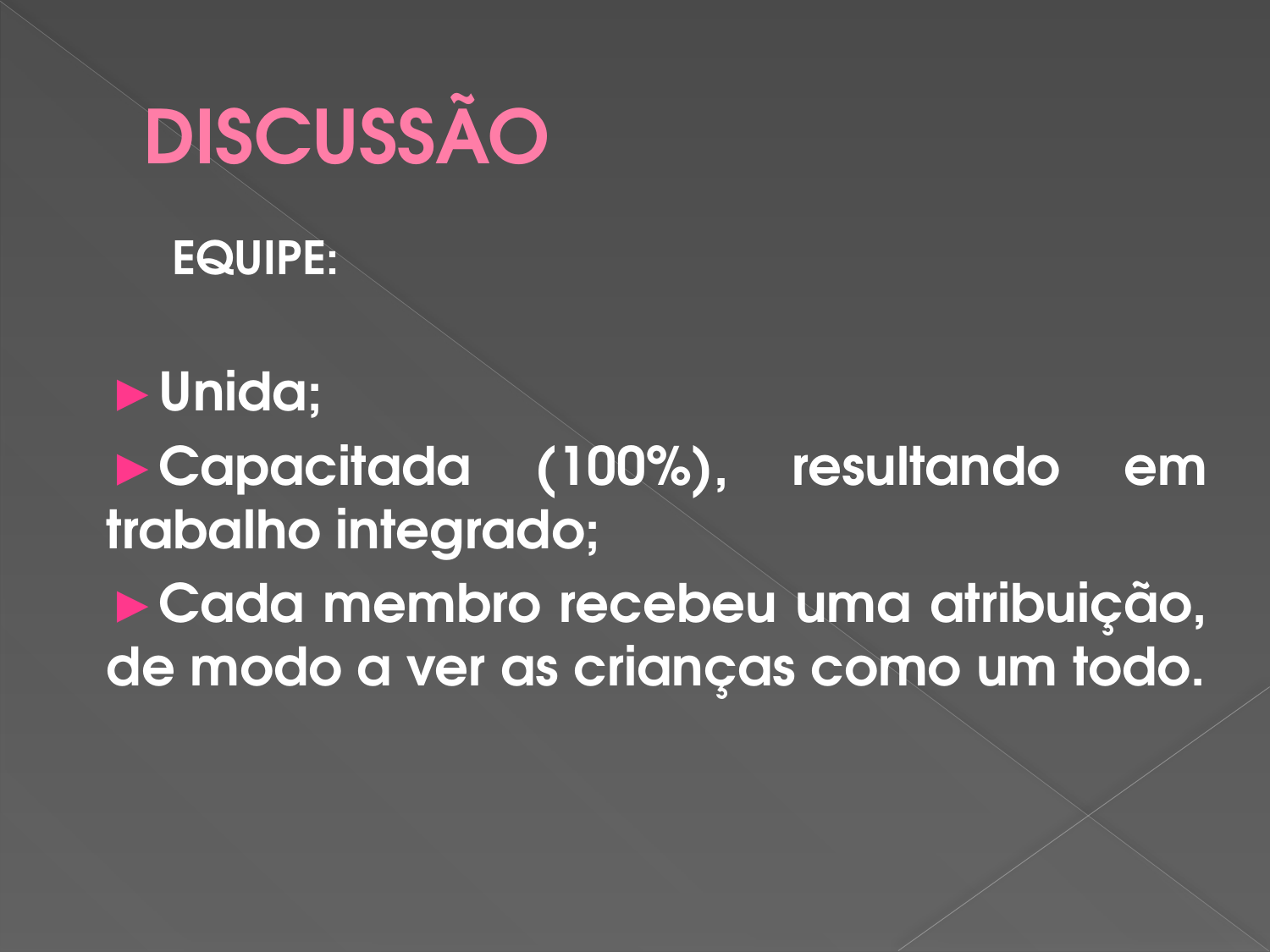

# DISCUSSÃO
EQUIPE:

►Unida;
►Capacitada (100%), resultando em trabalho integrado;
►Cada membro recebeu uma atribuição, de modo a ver as crianças como um todo.